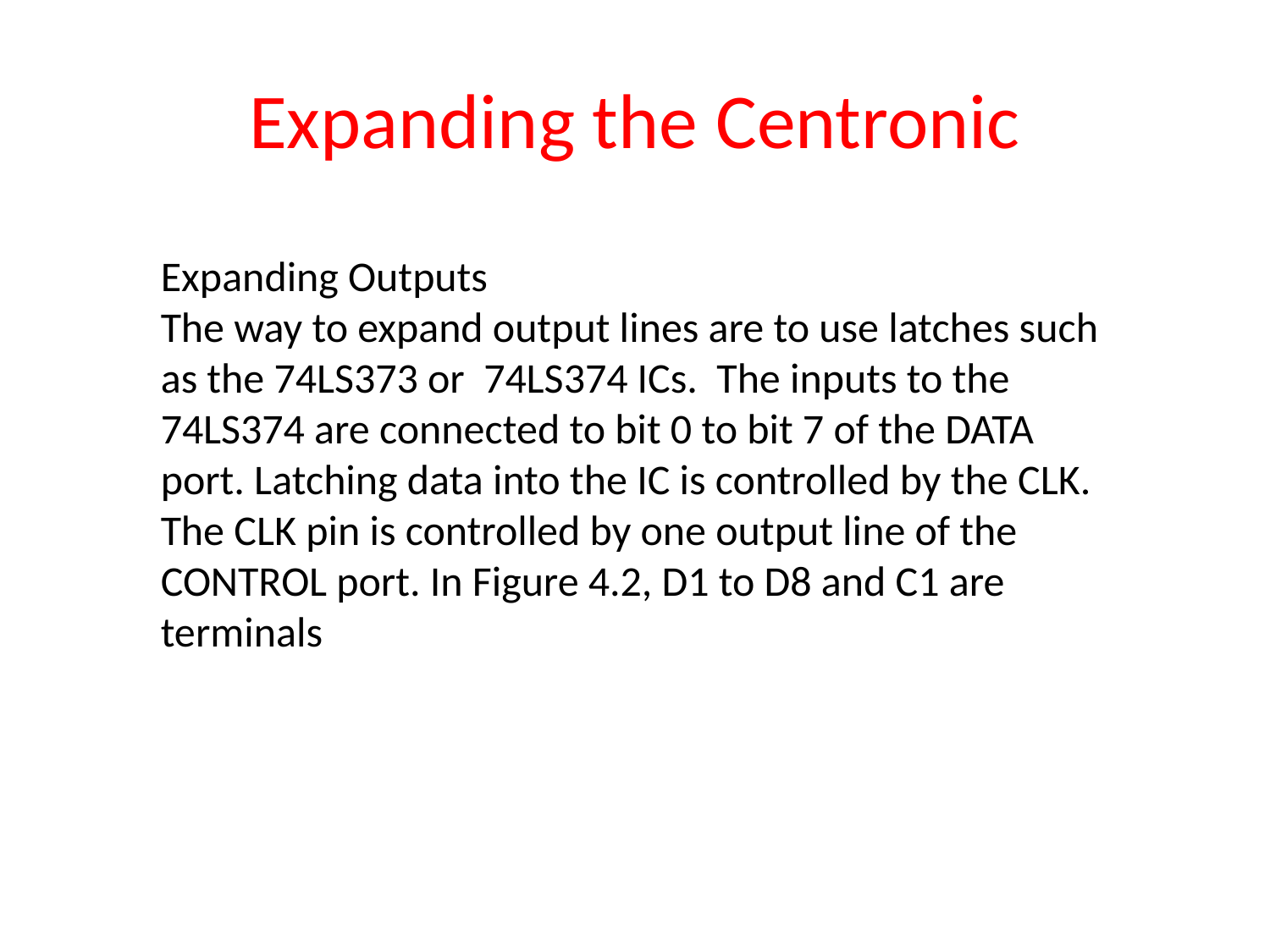

# Expanding the Centronic
Expanding Outputs
The way to expand output lines are to use latches such as the 74LS373 or  74LS374 ICs.  The inputs to the 74LS374 are connected to bit 0 to bit 7 of the DATA  port. Latching data into the IC is controlled by the CLK. The CLK pin is controlled by one output line of the CONTROL port. In Figure 4.2, D1 to D8 and C1 are terminals